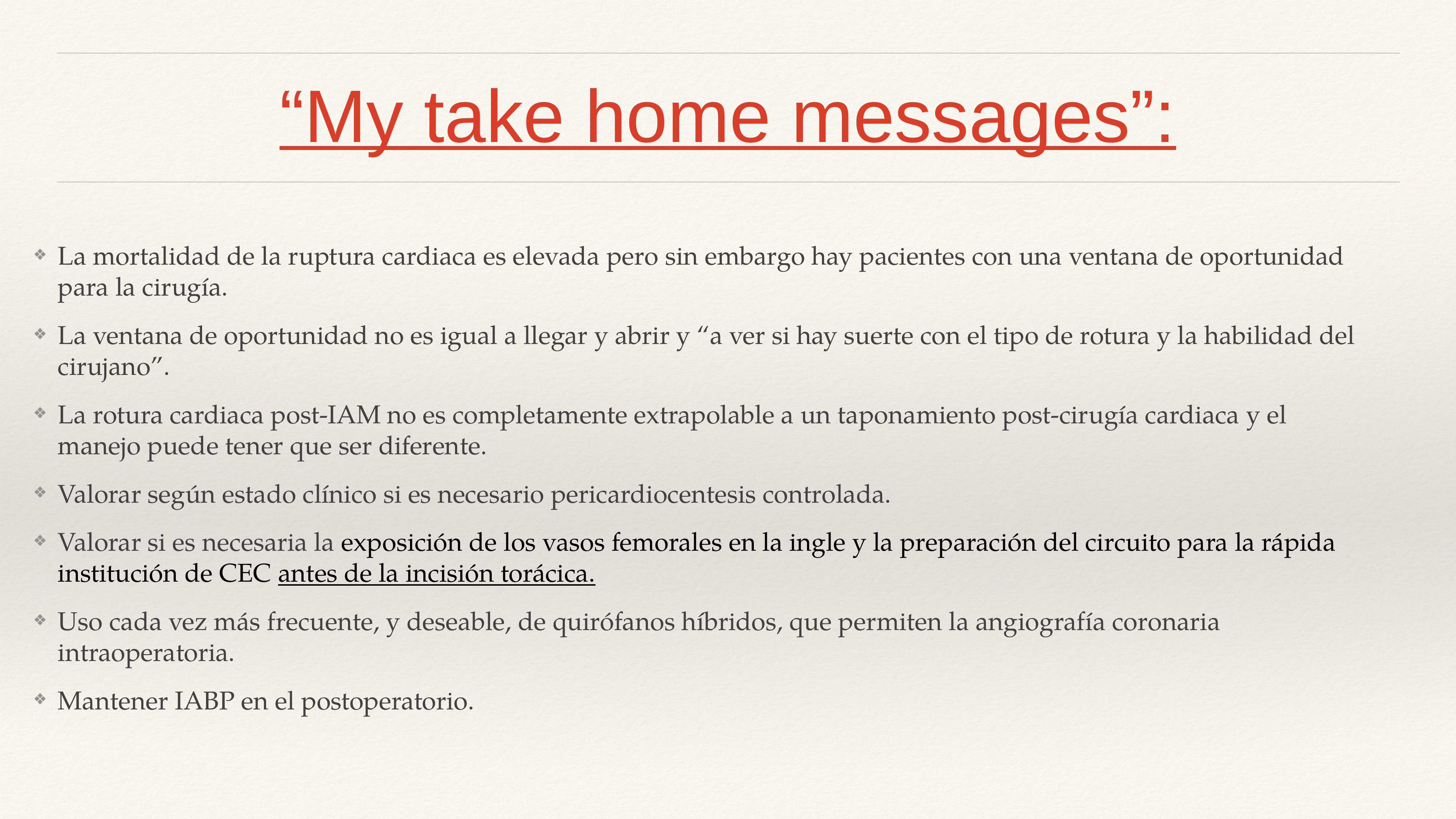

# “My take home messages”:
La mortalidad de la ruptura cardiaca es elevada pero sin embargo hay pacientes con una ventana de oportunidad para la cirugía.
La ventana de oportunidad no es igual a llegar y abrir y “a ver si hay suerte con el tipo de rotura y la habilidad del cirujano”.
La rotura cardiaca post-IAM no es completamente extrapolable a un taponamiento post-cirugía cardiaca y el manejo puede tener que ser diferente.
Valorar según estado clínico si es necesario pericardiocentesis controlada.
Valorar si es necesaria la exposición de los vasos femorales en la ingle y la preparación del circuito para la rápida institución de CEC antes de la incisión torácica.
Uso cada vez más frecuente, y deseable, de quirófanos híbridos, que permiten la angiografía coronaria intraoperatoria.
Mantener IABP en el postoperatorio.